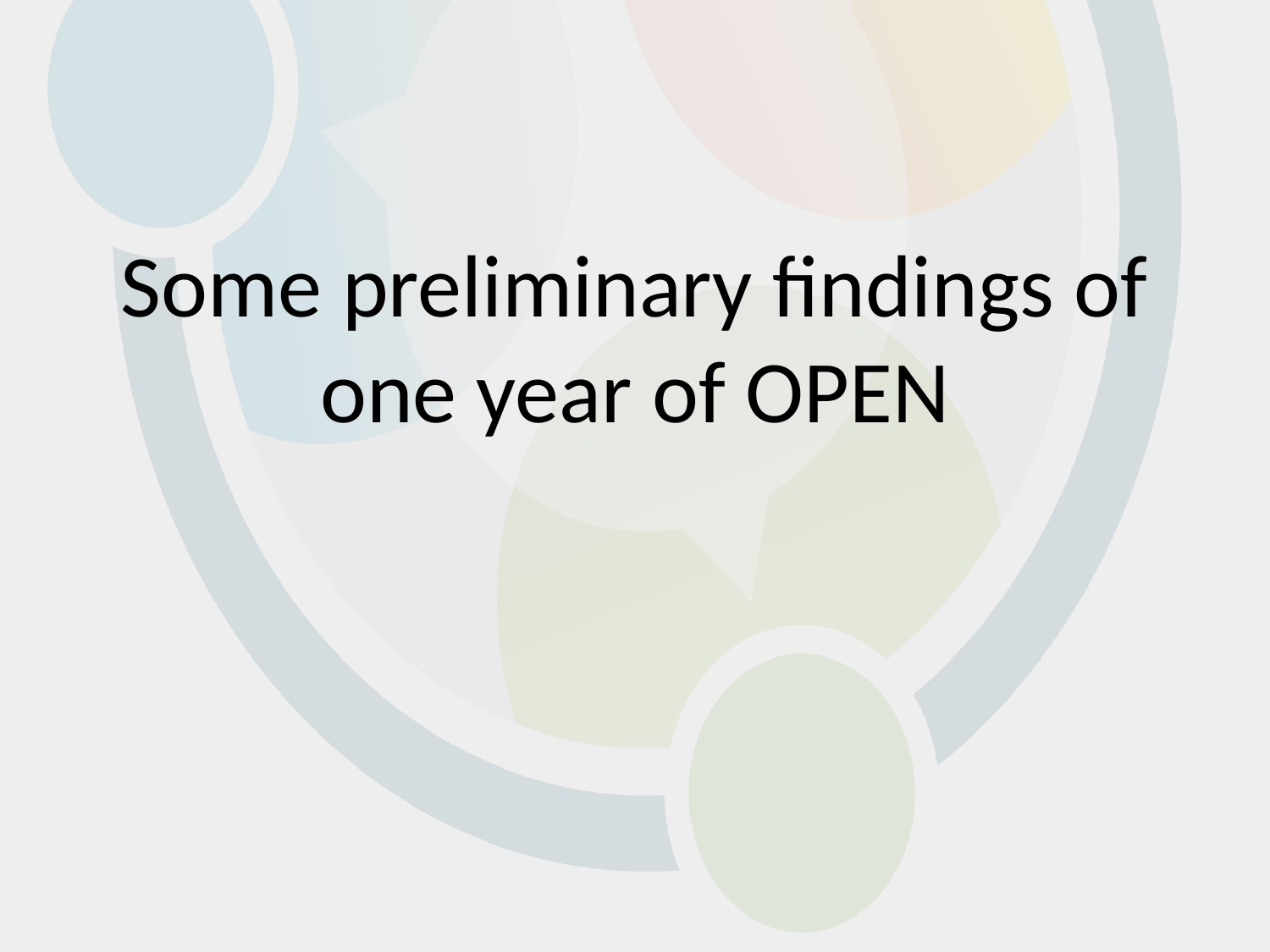

Some preliminary findings of one year of OPEN